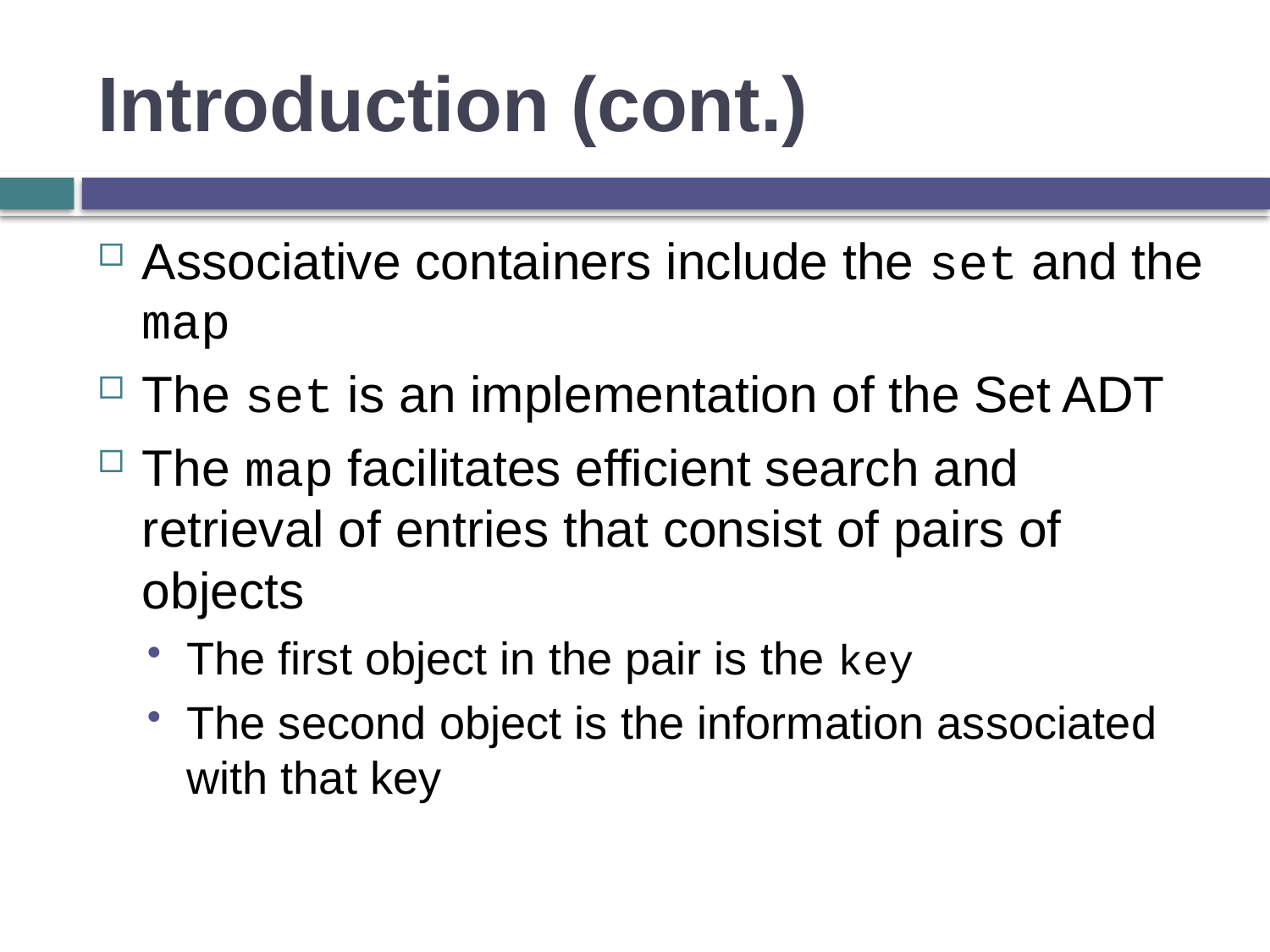

# Introduction (cont.)
Associative containers include the set and the map
The set is an implementation of the Set ADT
The map facilitates efficient search and retrieval of entries that consist of pairs of objects
The first object in the pair is the key
The second object is the information associated with that key